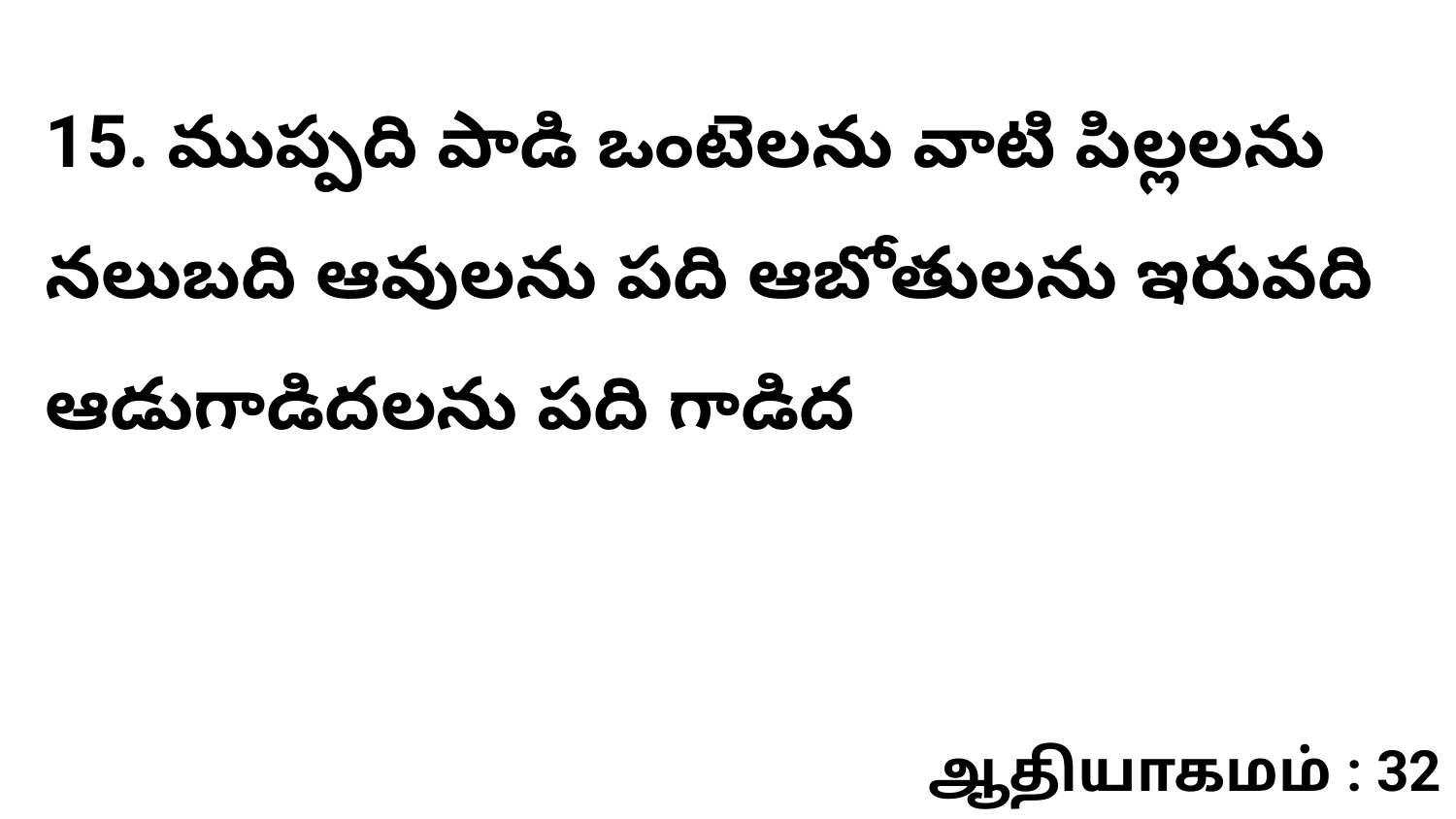

15. ముప్పది పాడి ఒంటెలను వాటి పిల్లలను నలుబది ఆవులను పది ఆబోతులను ఇరువది ఆడుగాడిదలను పది గాడిద
ஆதியாகமம் : 32